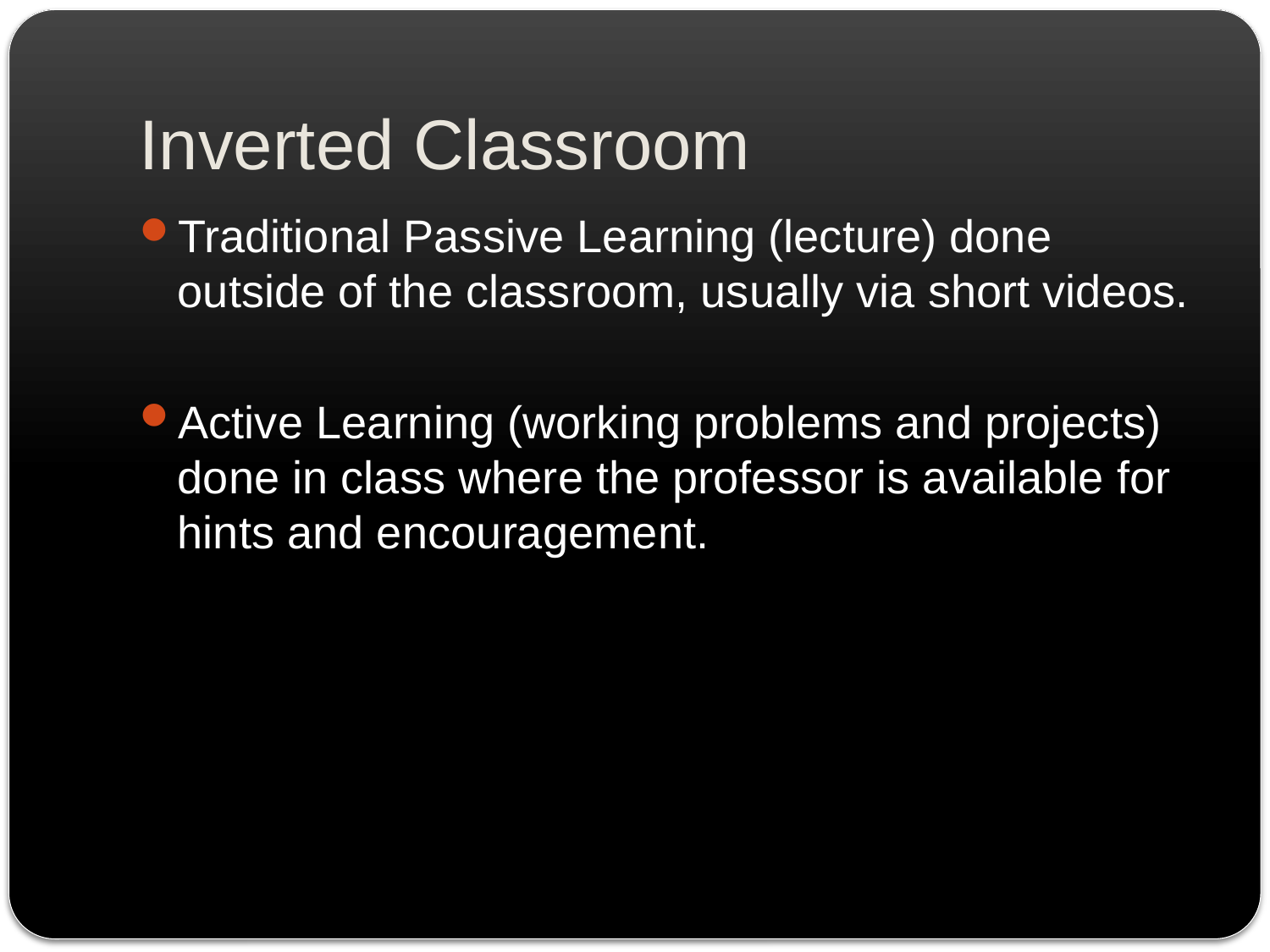

# Inverted Classroom
Traditional Passive Learning (lecture) done outside of the classroom, usually via short videos.

Active Learning (working problems and projects) done in class where the professor is available for hints and encouragement.